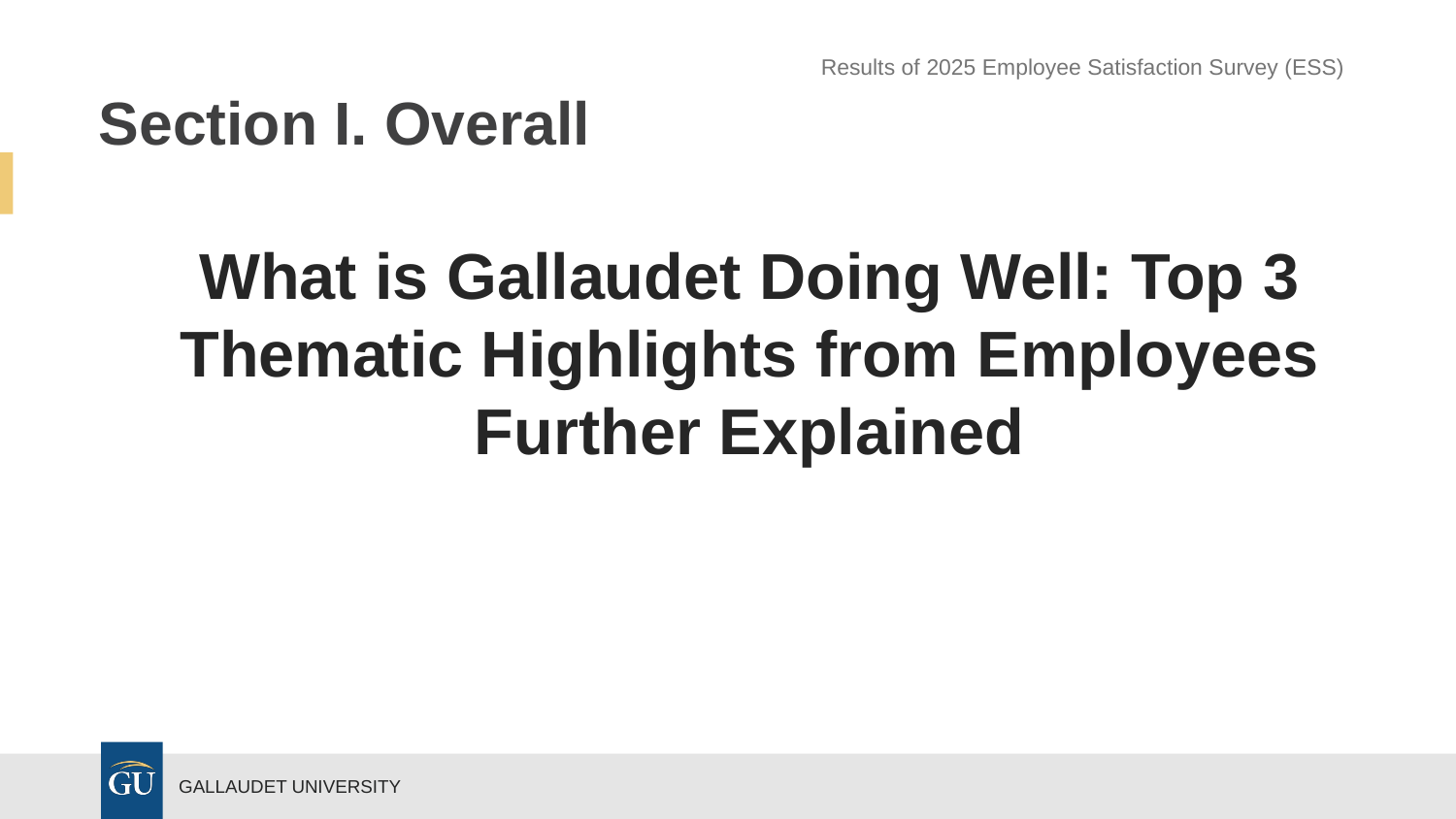

Results of 2025 Employee Satisfaction Survey (ESS)
# Section I. Overall
What is Gallaudet Doing Well: Top 3 Thematic Highlights from Employees Further Explained